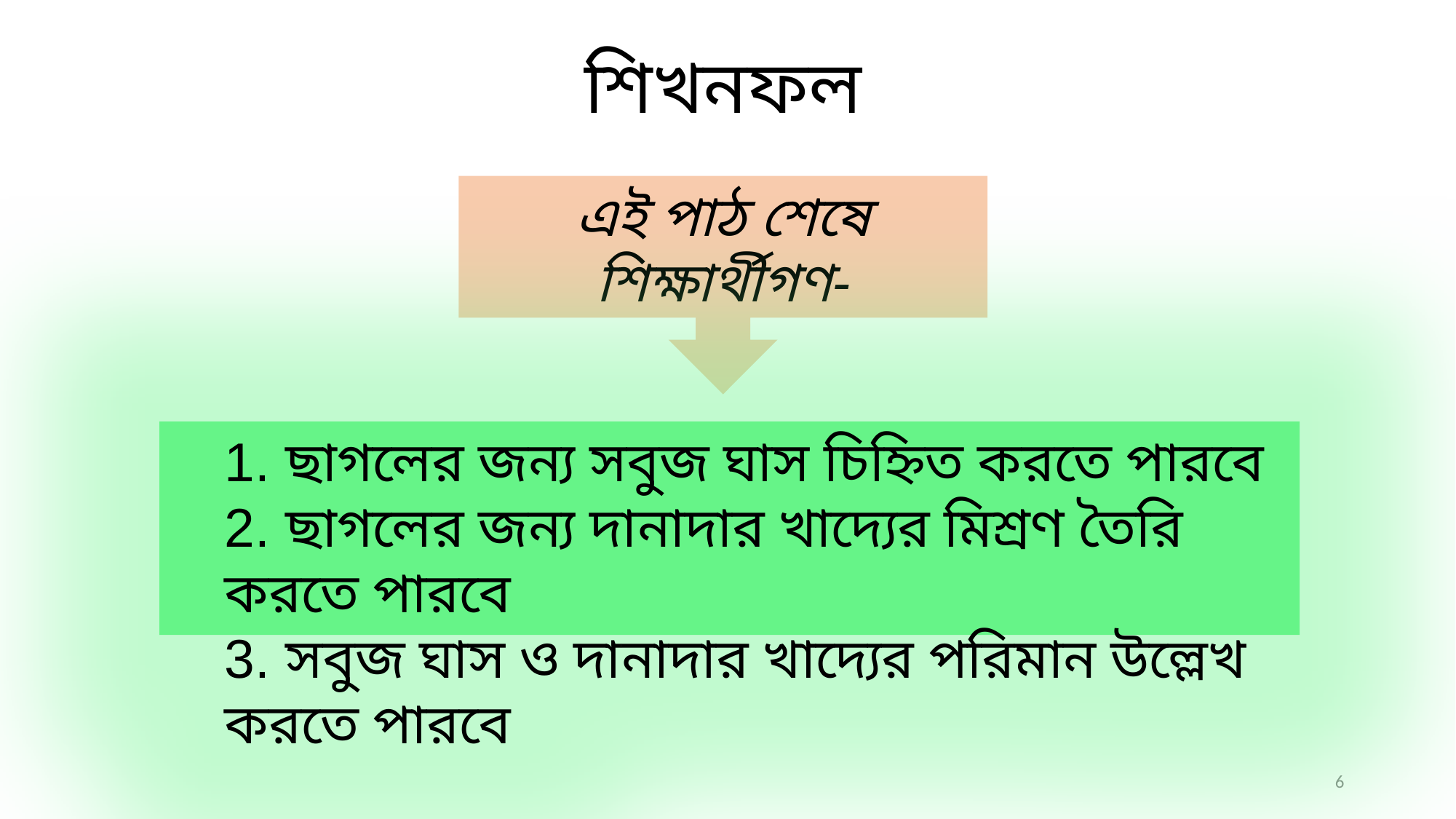

শিখনফল

এই পাঠ শেষে শিক্ষার্থীগণ-
1. ছাগলের জন্য সবুজ ঘাস চিহ্নিত করতে পারবে
2. ছাগলের জন্য দানাদার খাদ্যের মিশ্রণ তৈরি করতে পারবে
3. সবুজ ঘাস ও দানাদার খাদ্যের পরিমান উল্লেখ করতে পারবে
6